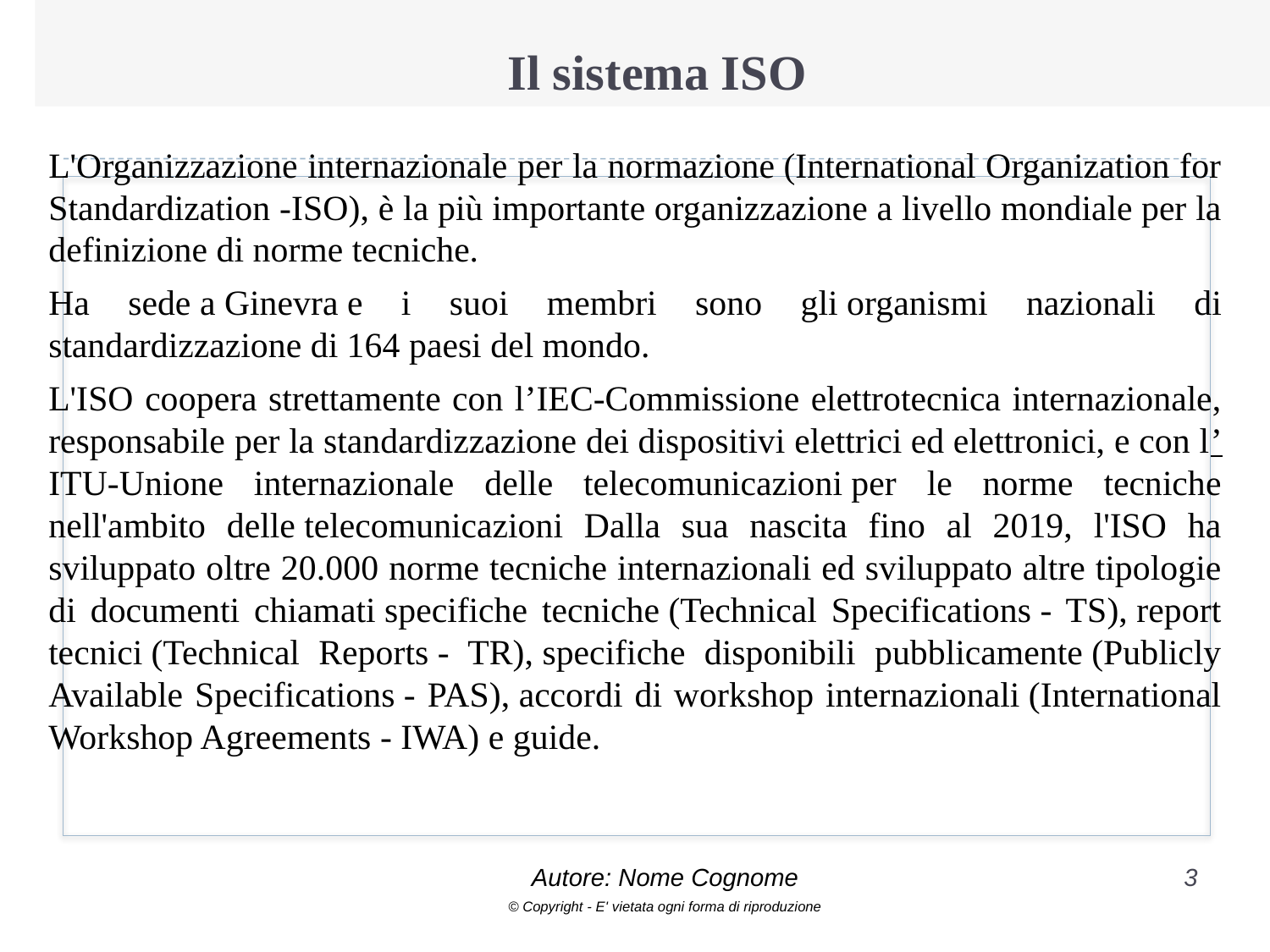

# Il sistema ISO
L'Organizzazione internazionale per la normazione (International Organization for Standardization -ISO), è la più importante organizzazione a livello mondiale per la definizione di norme tecniche.
Ha sede a Ginevra e i suoi membri sono gli organismi nazionali di standardizzazione di 164 paesi del mondo.
L'ISO coopera strettamente con l’IEC-Commissione elettrotecnica internazionale, responsabile per la standardizzazione dei dispositivi elettrici ed elettronici, e con l’ITU-Unione internazionale delle telecomunicazioni per le norme tecniche nell'ambito delle telecomunicazioni Dalla sua nascita fino al 2019, l'ISO ha sviluppato oltre 20.000 norme tecniche internazionali ed sviluppato altre tipologie di documenti chiamati specifiche tecniche (Technical Specifications - TS), report tecnici (Technical Reports - TR), specifiche disponibili pubblicamente (Publicly Available Specifications - PAS), accordi di workshop internazionali (International Workshop Agreements - IWA) e guide.